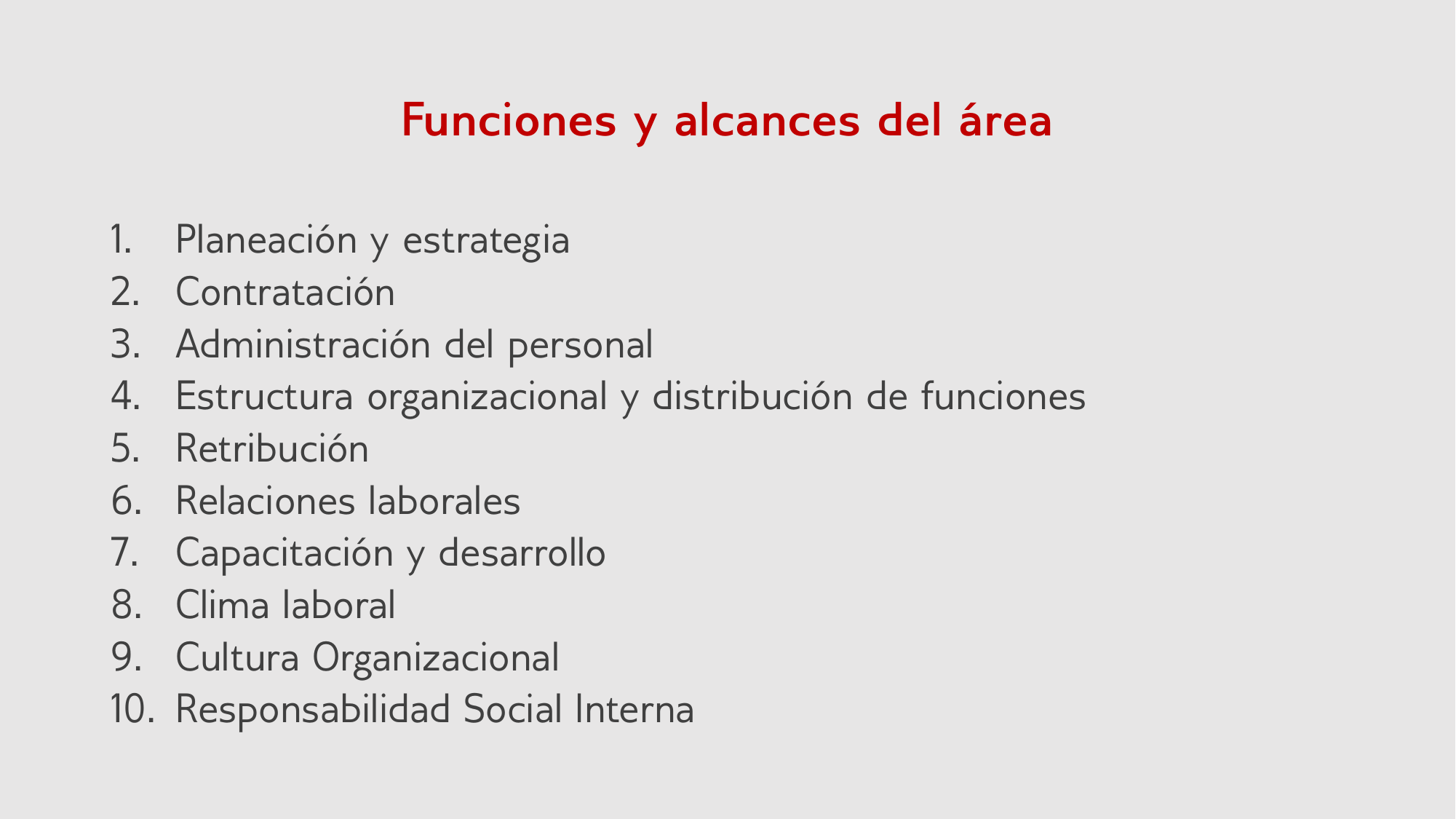

# Funciones y alcances del área
Planeación y estrategia
Contratación
Administración del personal
Estructura organizacional y distribución de funciones
Retribución
Relaciones laborales
Capacitación y desarrollo
Clima laboral
Cultura Organizacional
Responsabilidad Social Interna